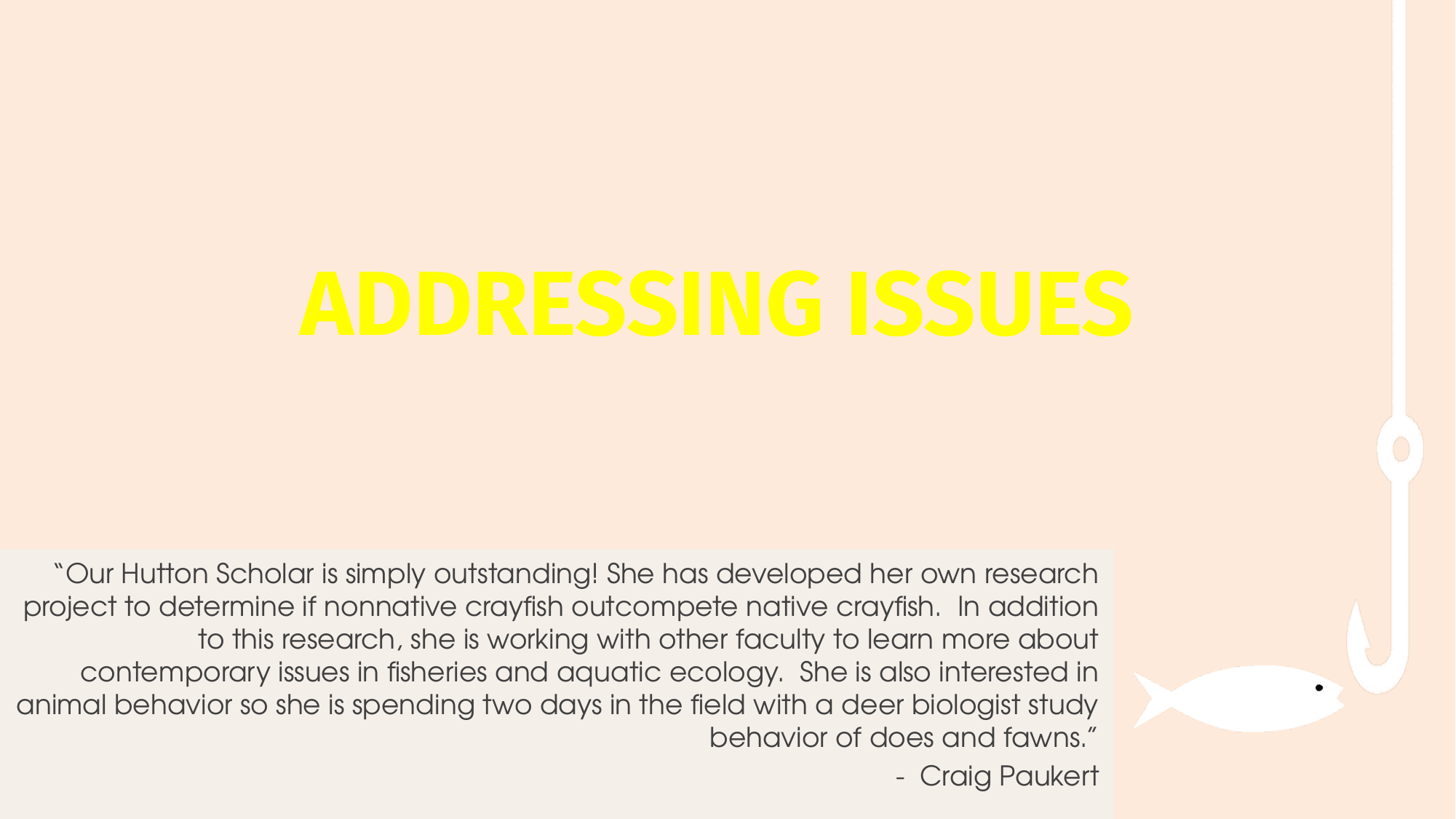

ADDRESSING ISSUES
“Our Hutton Scholar is simply outstanding! She has developed her own research project to determine if nonnative crayfish outcompete native crayfish.  In addition to this research, she is working with other faculty to learn more about contemporary issues in fisheries and aquatic ecology.  She is also interested in animal behavior so she is spending two days in the field with a deer biologist study behavior of does and fawns.”
-  Craig Paukert